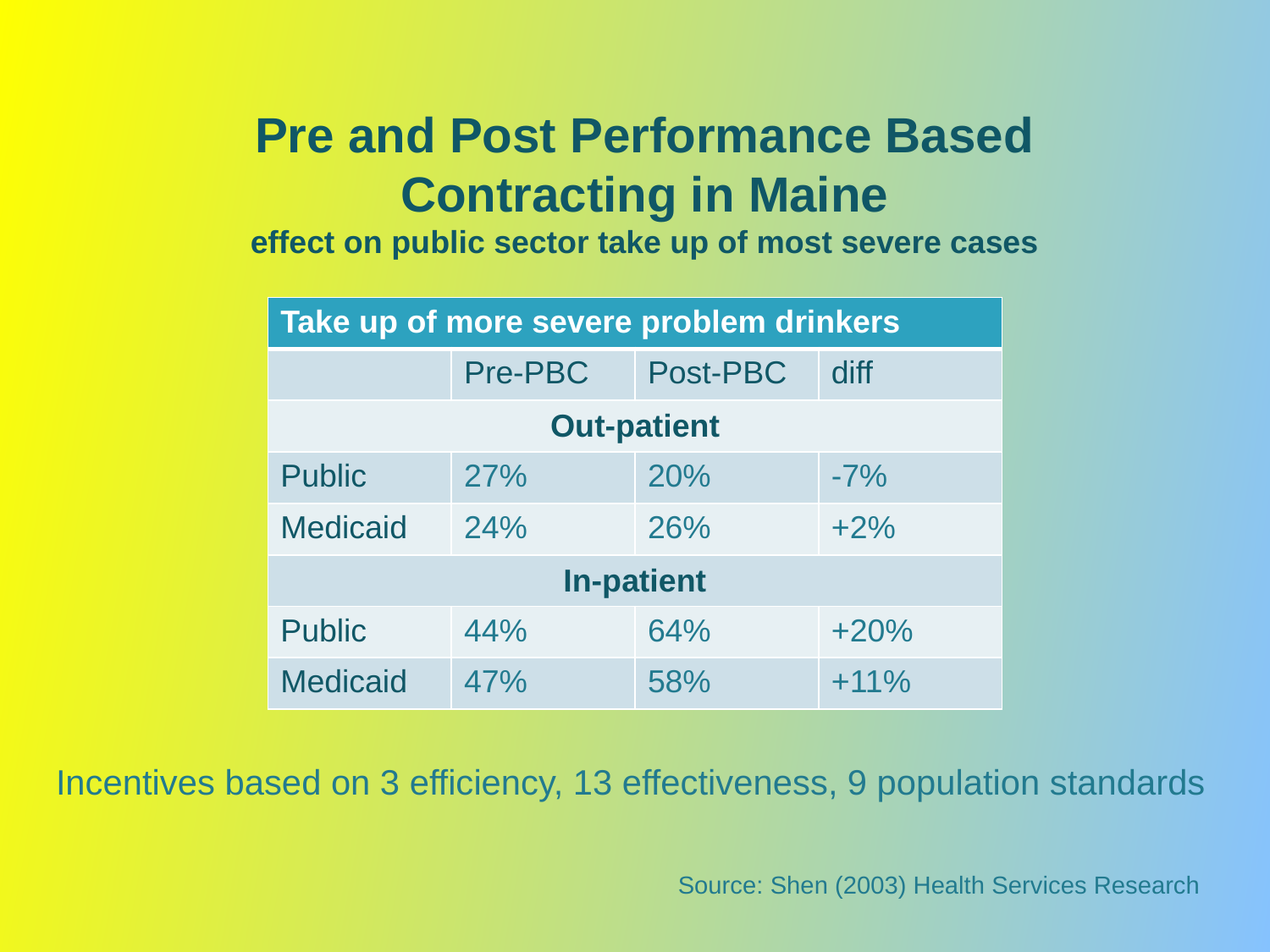

# Pre and Post Performance Based Contracting in Maine effect on public sector take up of most severe cases
| Take up of more severe problem drinkers |  |  |  |
| --- | --- | --- | --- |
|  | Pre-PBC | Post-PBC | diff |
| Out-patient |  |  |  |
| Public | 27% | 20% | -7% |
| Medicaid | 24% | 26% | +2% |
| In-patient |  |  |  |
| Public | 44% | 64% | +20% |
| Medicaid | 47% | 58% | +11% |
Incentives based on 3 efficiency, 13 effectiveness, 9 population standards
Source: Shen (2003) Health Services Research